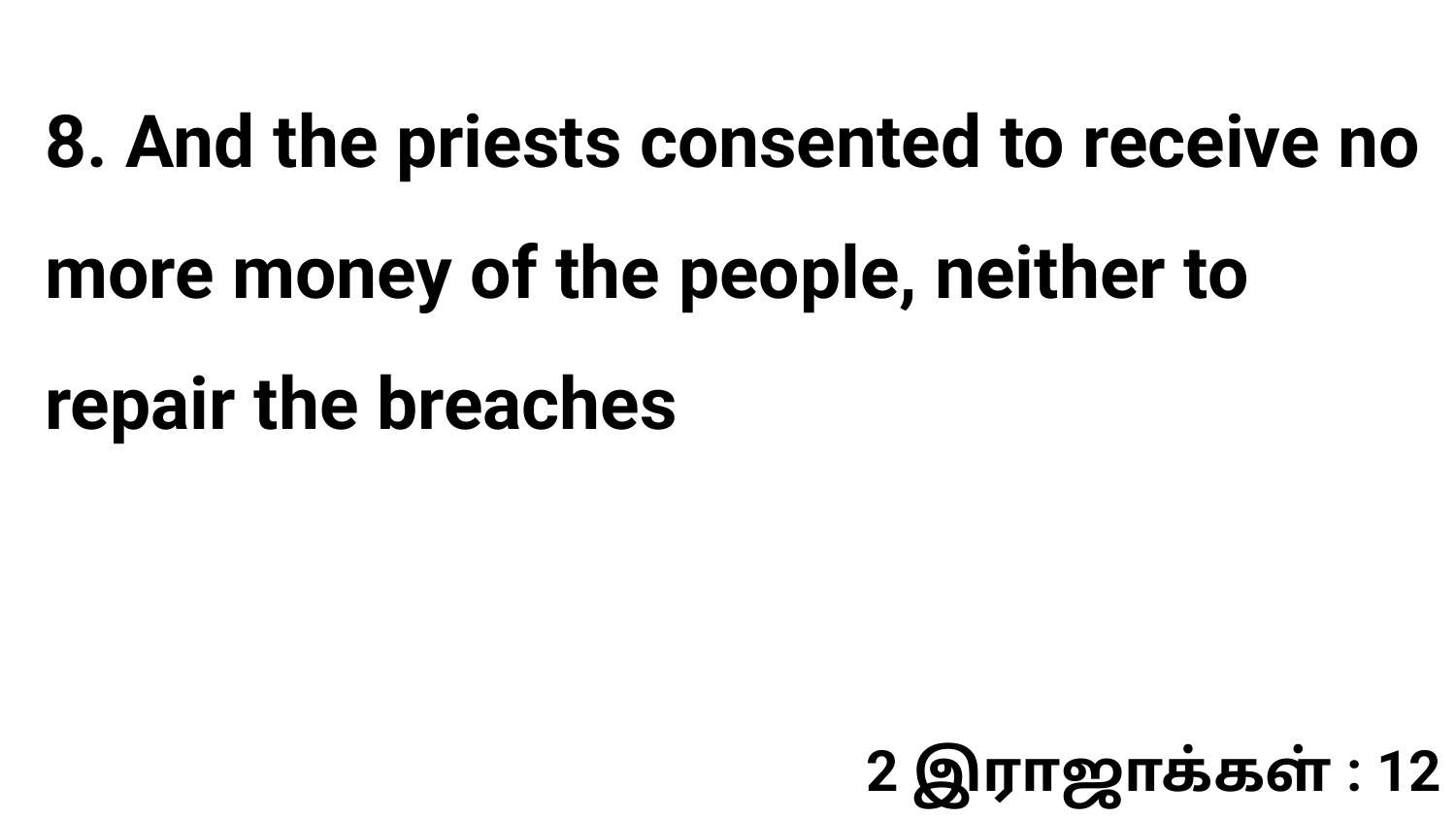

8. And the priests consented to receive no more money of the people, neither to repair the breaches
2 இராஜாக்கள் : 12